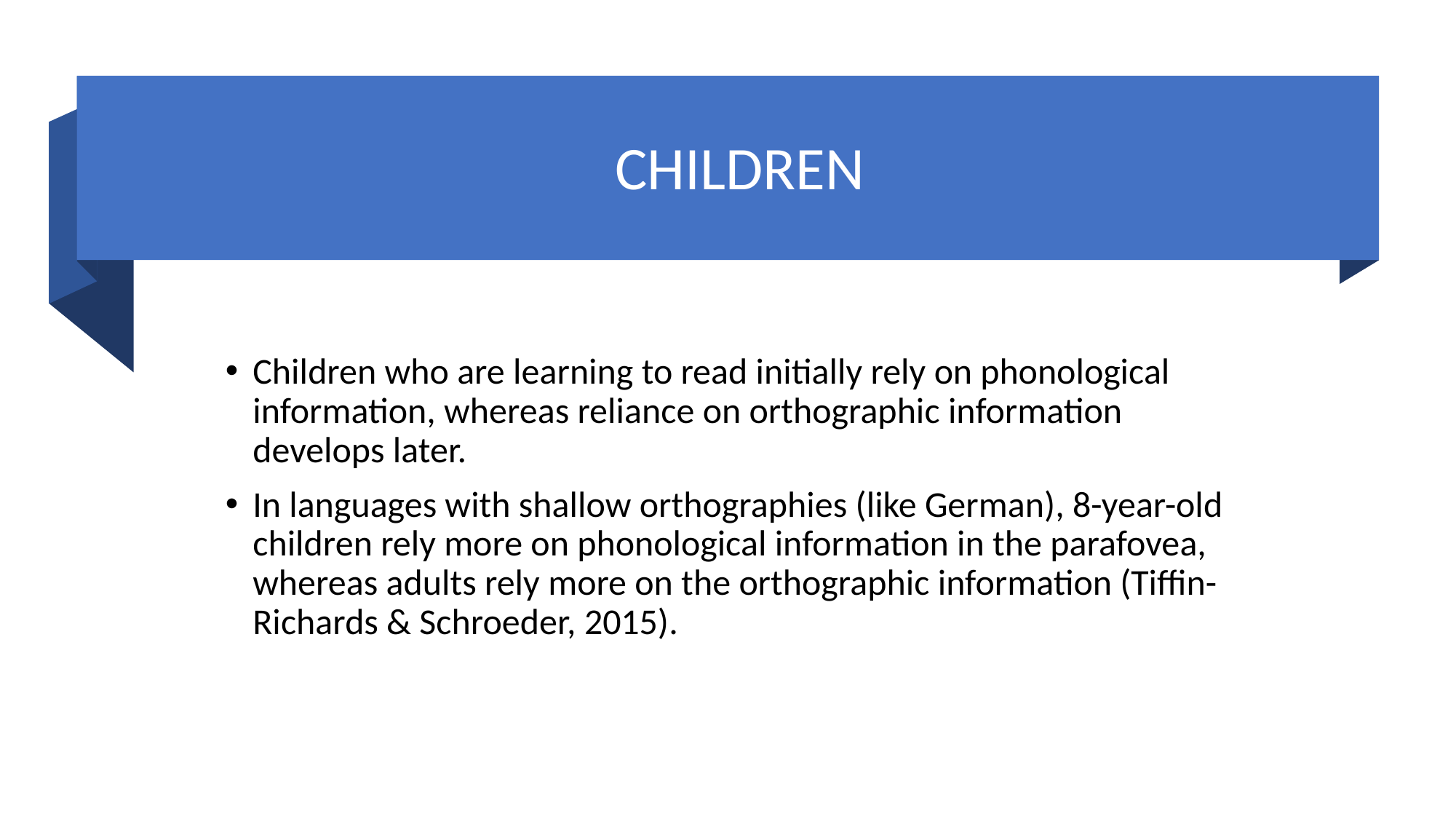

# CHILDREN
Children who are learning to read initially rely on phonological information, whereas reliance on orthographic information develops later.
In languages with shallow orthographies (like German), 8-year-old children rely more on phonological information in the parafovea, whereas adults rely more on the orthographic information (Tiffin-Richards & Schroeder, 2015).